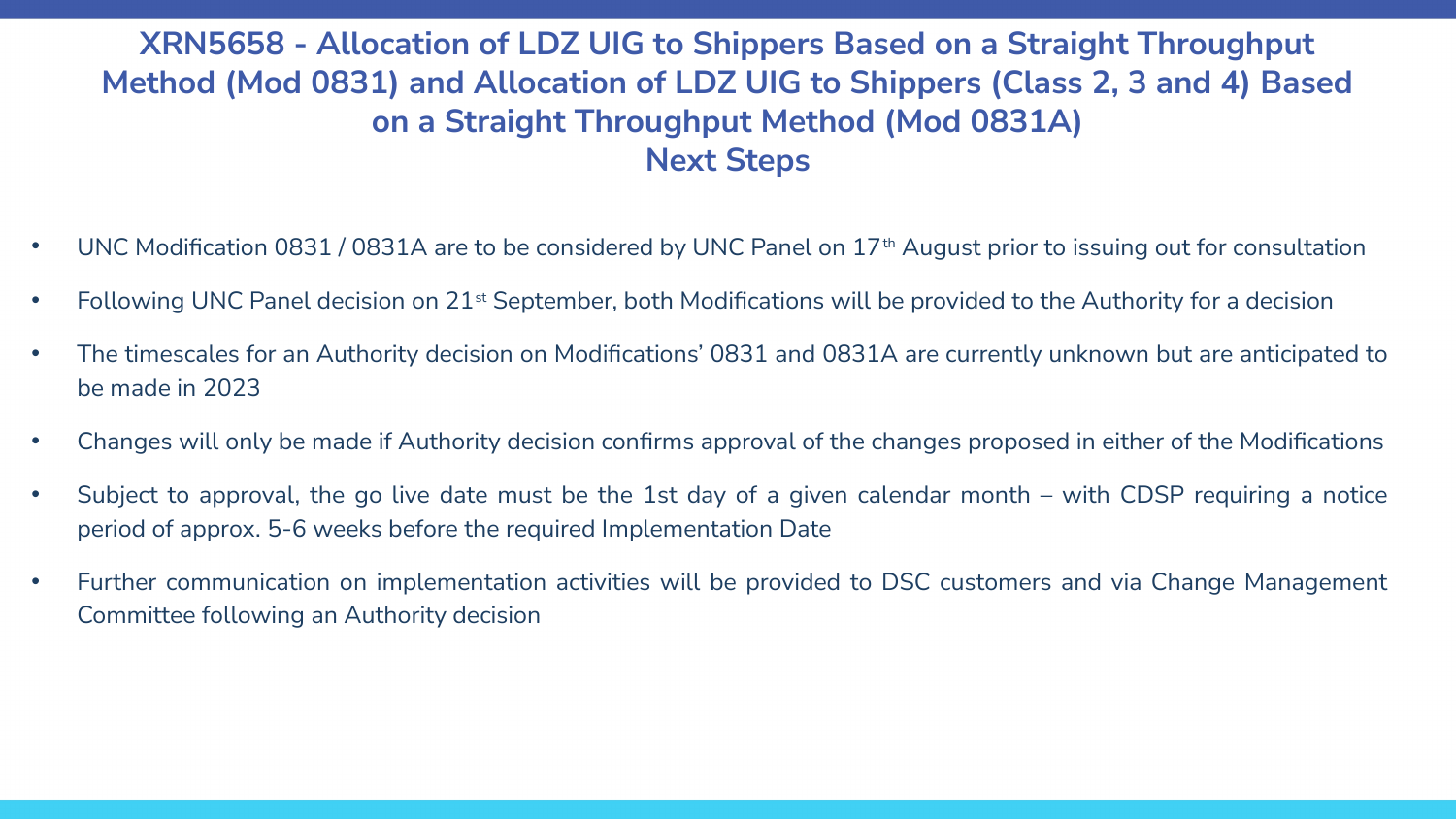

# XRN5658 - Allocation of LDZ UIG to Shippers Based on a Straight Throughput Method (Mod 0831) and Allocation of LDZ UIG to Shippers (Class 2, 3 and 4) Based on a Straight Throughput Method (Mod 0831A) Next Steps
UNC Modification 0831 / 0831A are to be considered by UNC Panel on 17th August prior to issuing out for consultation
Following UNC Panel decision on 21st September, both Modifications will be provided to the Authority for a decision
The timescales for an Authority decision on Modifications’ 0831 and 0831A are currently unknown but are anticipated to be made in 2023
Changes will only be made if Authority decision confirms approval of the changes proposed in either of the Modifications
Subject to approval, the go live date must be the 1st day of a given calendar month – with CDSP requiring a notice period of approx. 5-6 weeks before the required Implementation Date
Further communication on implementation activities will be provided to DSC customers and via Change Management Committee following an Authority decision